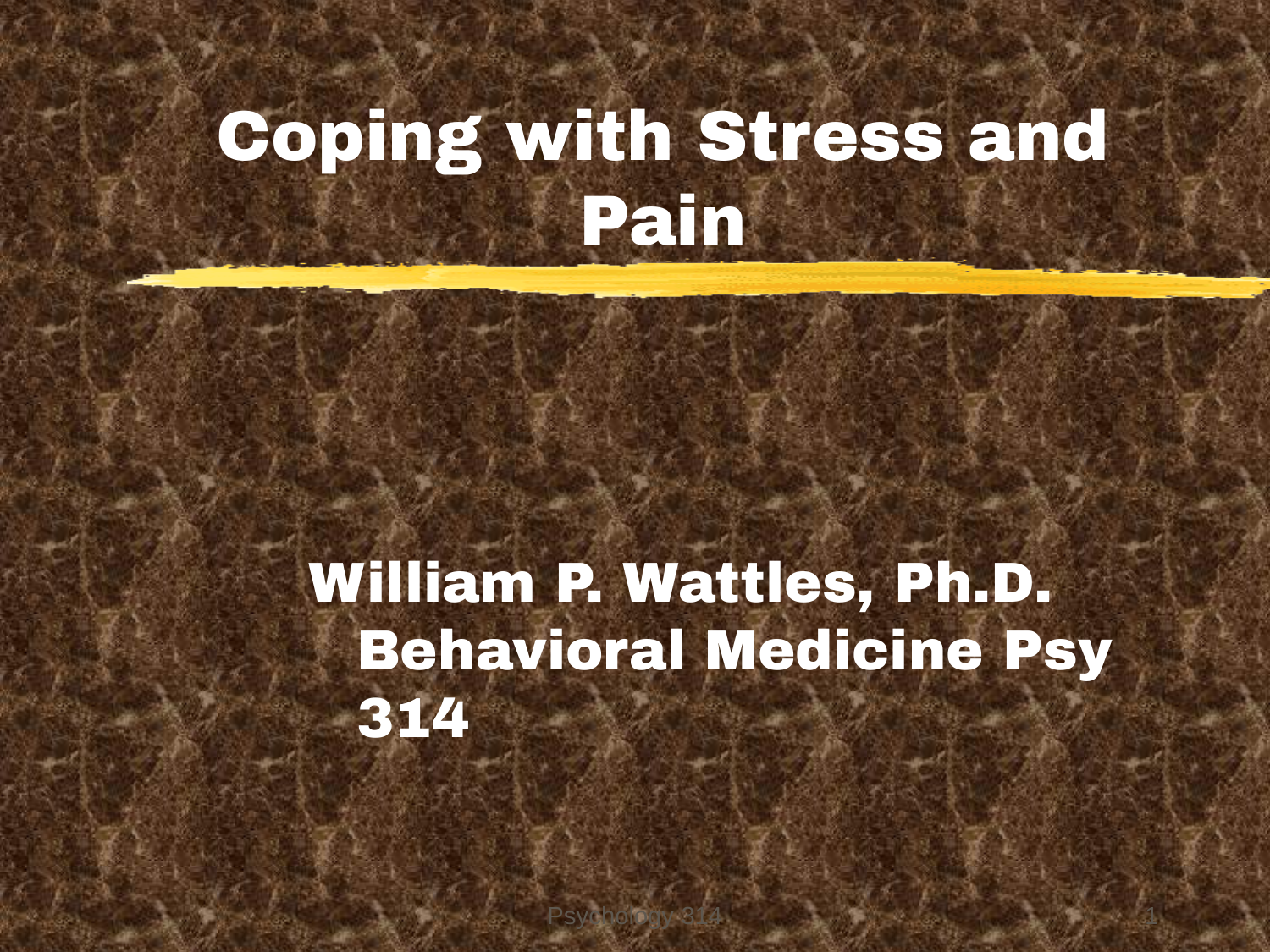

# Coping with Stress and Pain
William P. Wattles, Ph.D. Behavioral Medicine Psy 314
Psychology 314
1